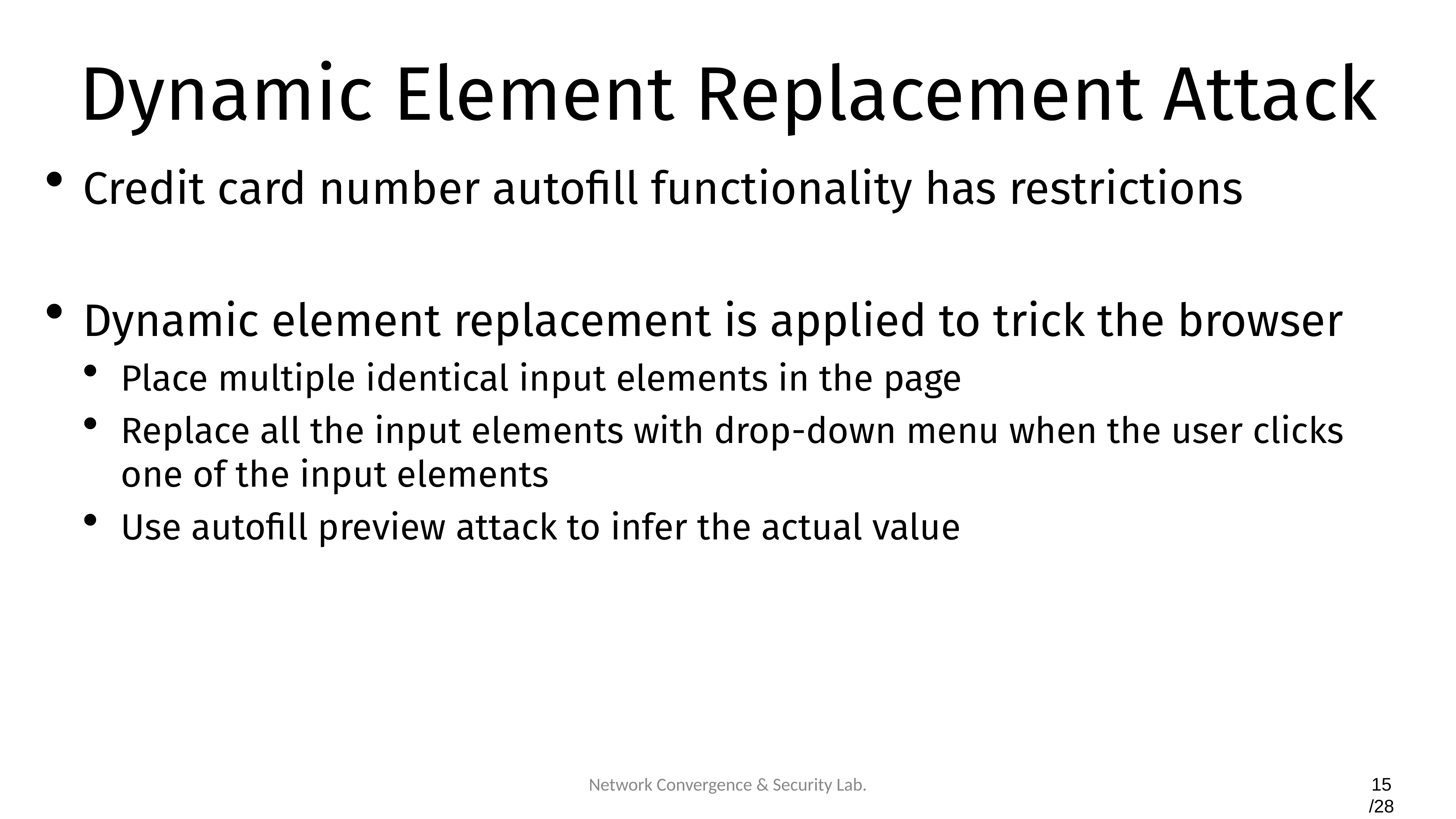

# Dynamic Element Replacement Attack
Credit card number autofill functionality has restrictions

Dynamic element replacement is applied to trick the browser
Place multiple identical input elements in the page
Replace all the input elements with drop-down menu when the user clicks one of the input elements
Use autofill preview attack to infer the actual value

15 /28